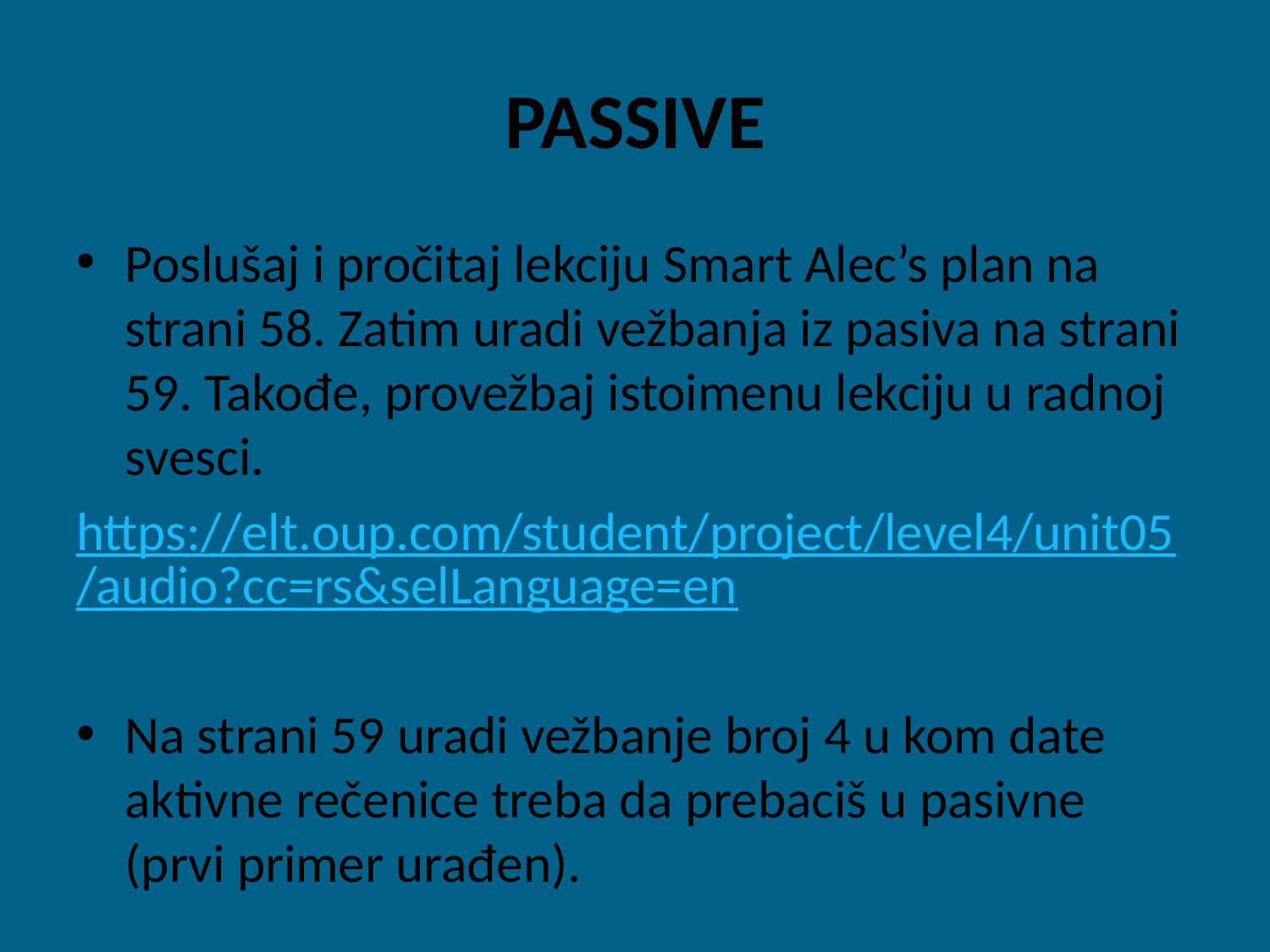

# PASSIVE
Poslušaj i pročitaj lekciju Smart Alec’s plan na strani 58. Zatim uradi vežbanja iz pasiva na strani 59. Takođe, provežbaj istoimenu lekciju u radnoj svesci.
https://elt.oup.com/student/project/level4/unit05/audio?cc=rs&selLanguage=en

Na strani 59 uradi vežbanje broj 4 u kom date aktivne rečenice treba da prebaciš u pasivne (prvi primer urađen).